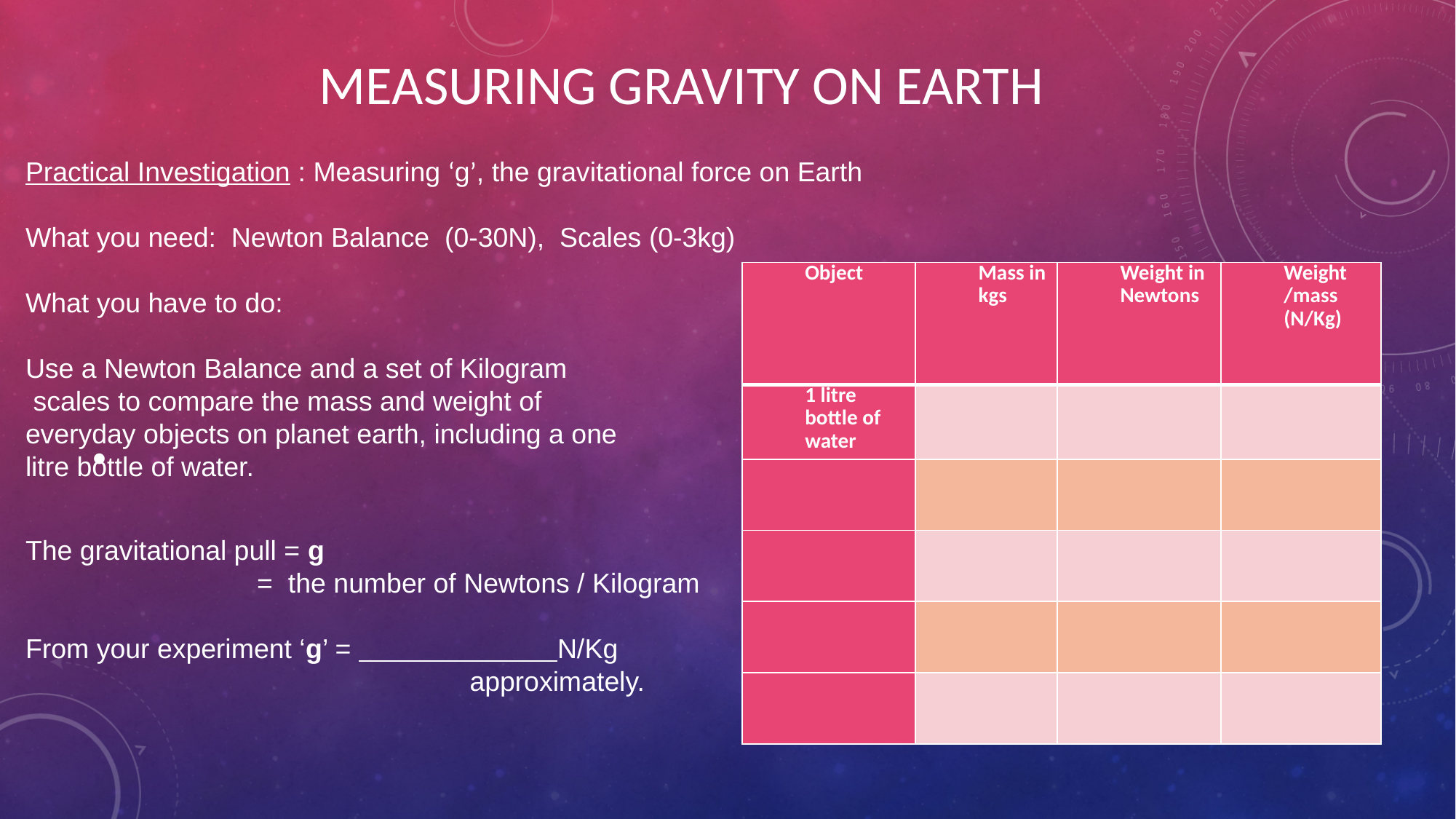

# Measuring Gravity on earth
Practical Investigation : Measuring ‘g’, the gravitational force on Earth

What you need:  Newton Balance  (0-30N),  Scales (0-3kg)

What you have to do:

Use a Newton Balance and a set of Kilogram
 scales to compare the mass and weight of
everyday objects on planet earth, including a one
litre bottle of water.

The gravitational pull = g
	                =  the number of Newtons / Kilogram

From your experiment ‘g’ =                           N/Kg
				 approximately.

| Object | Mass in kgs | Weight in Newtons | Weight /mass (N/Kg) |
| --- | --- | --- | --- |
| 1 litre bottle of water |  |  |  |
|  |  |  |  |
|  |  |  |  |
|  |  |  |  |
|  |  |  |  |